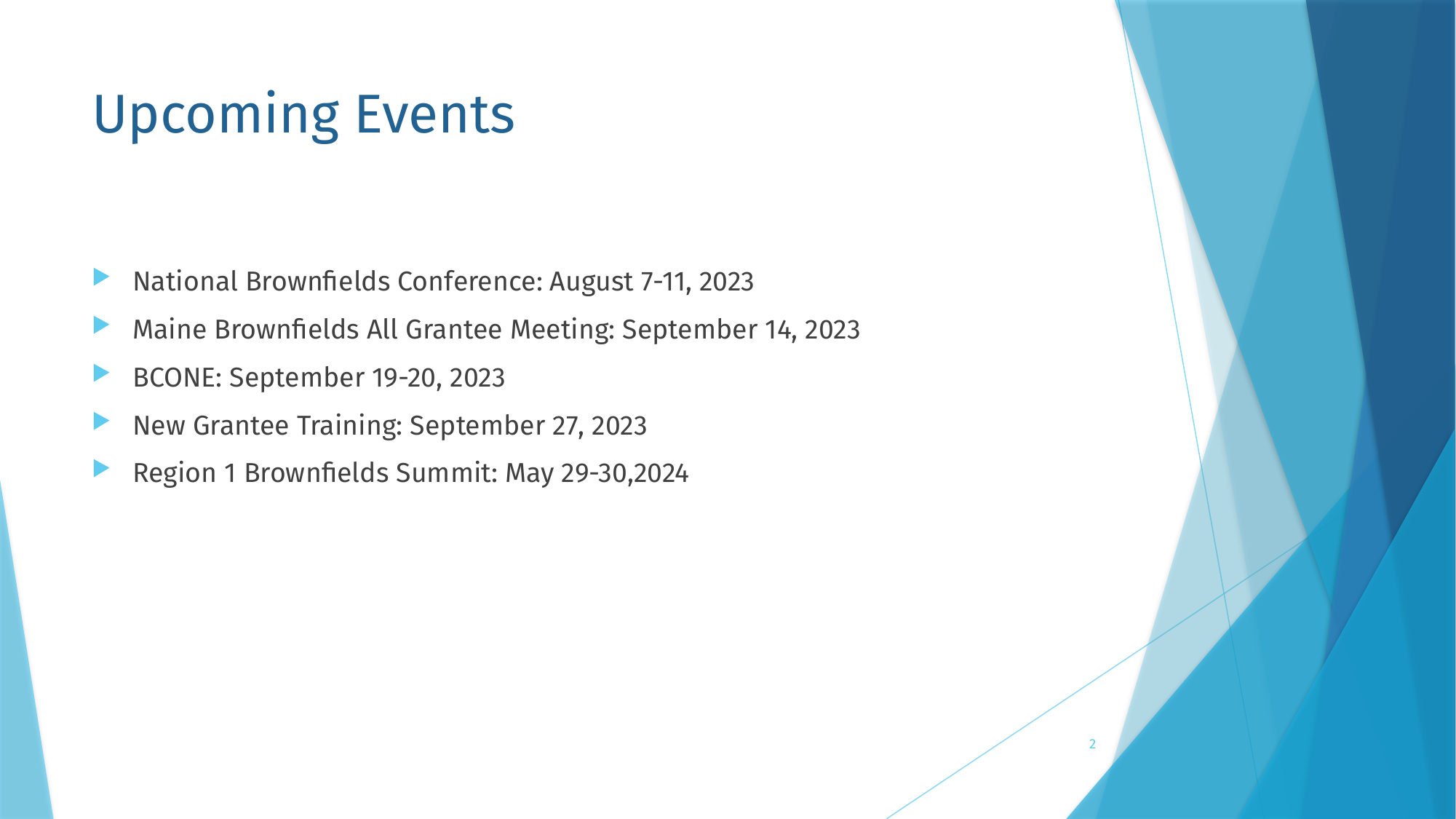

# Upcoming Events
National Brownfields Conference: August 7-11, 2023
Maine Brownfields All Grantee Meeting: September 14, 2023
BCONE: September 19-20, 2023
New Grantee Training: September 27, 2023
Region 1 Brownfields Summit: May 29-30,2024
2